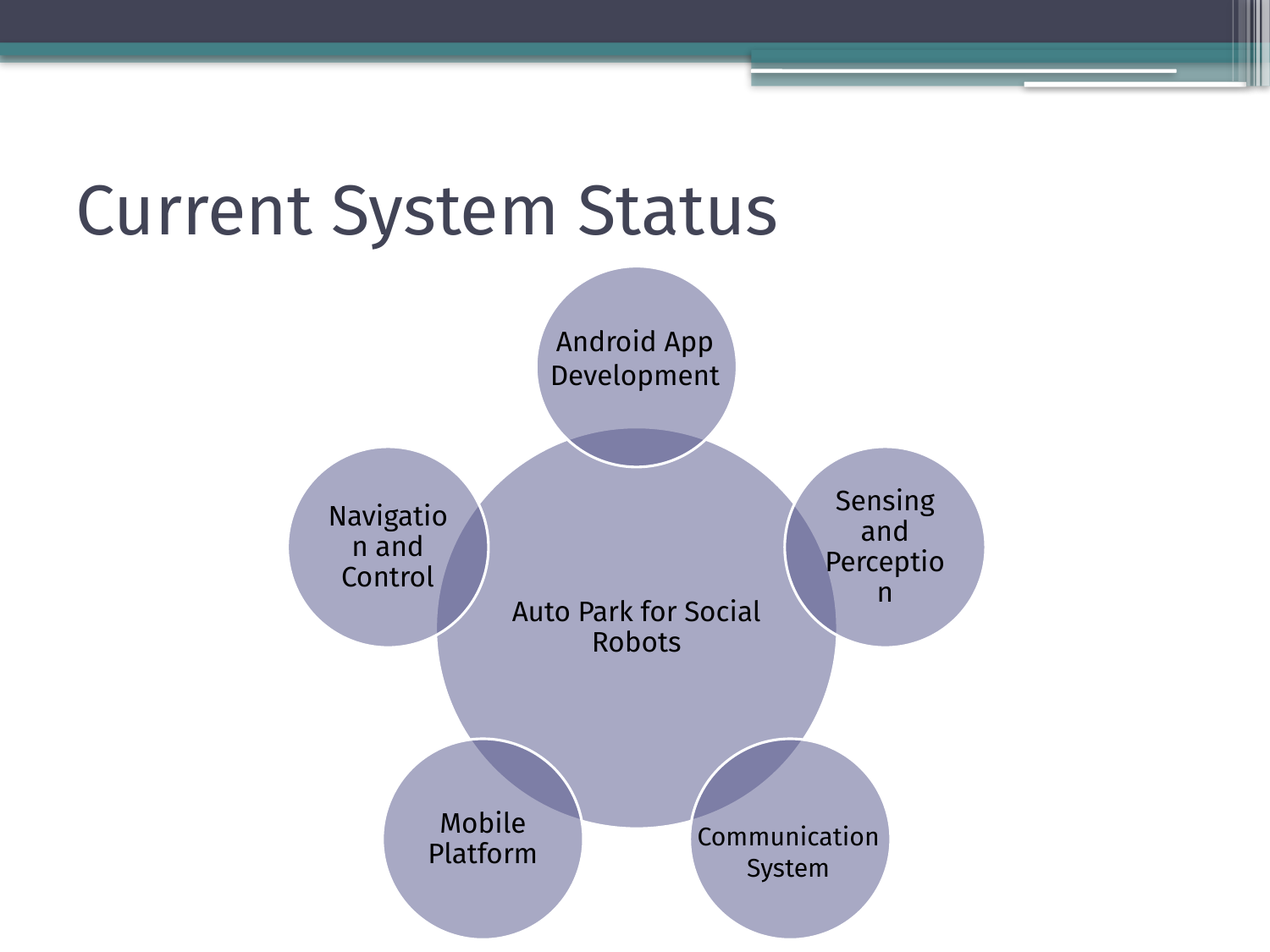

# Current System Status
Auto Park for Social Robots

Sensing and Perception

Mobile Platform
Navigation and Control
Android App
Development
Communication
System